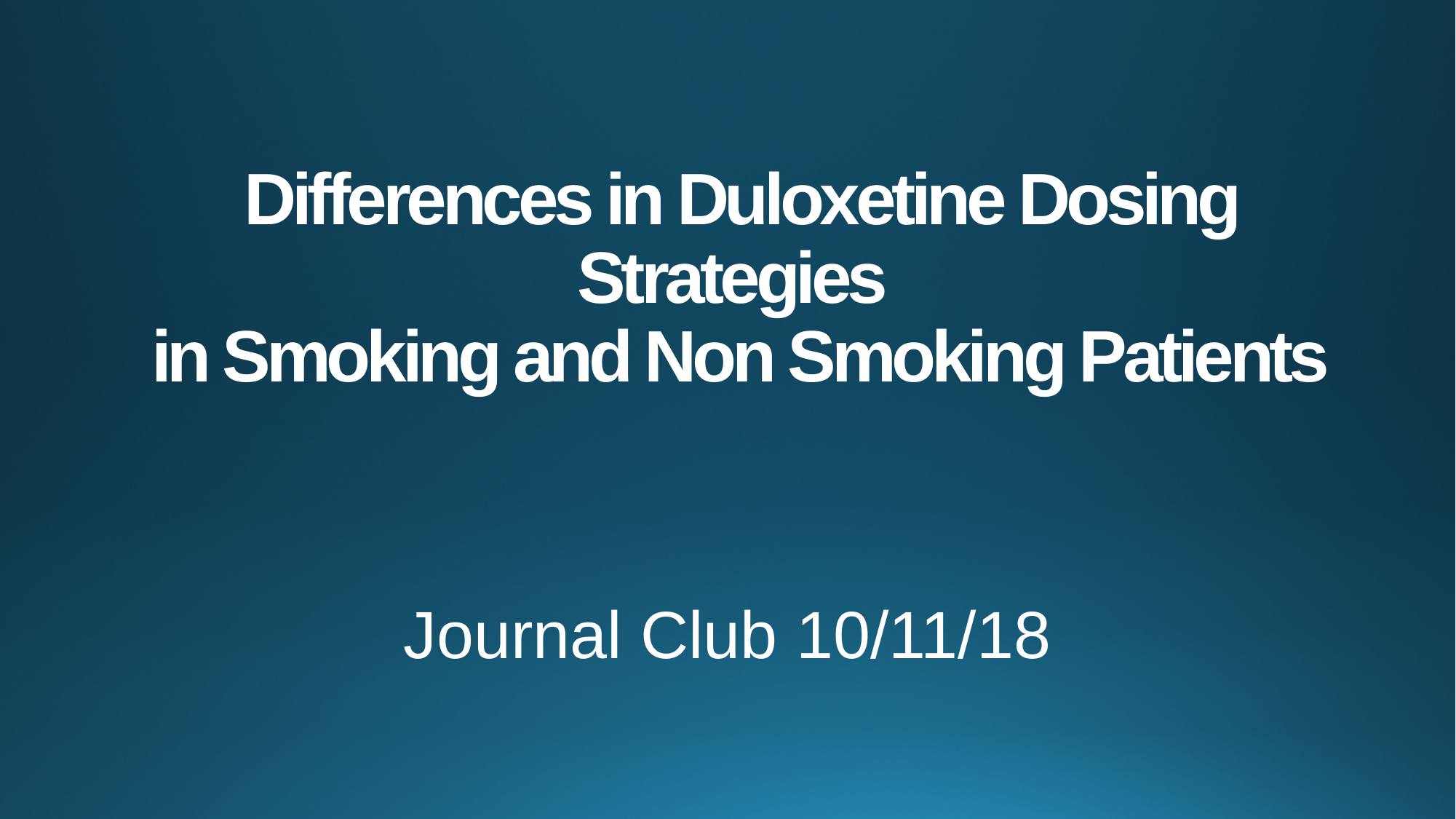

# Differences in Duloxetine Dosing Strategies in Smoking and Non Smoking Patients
Journal Club 10/11/18